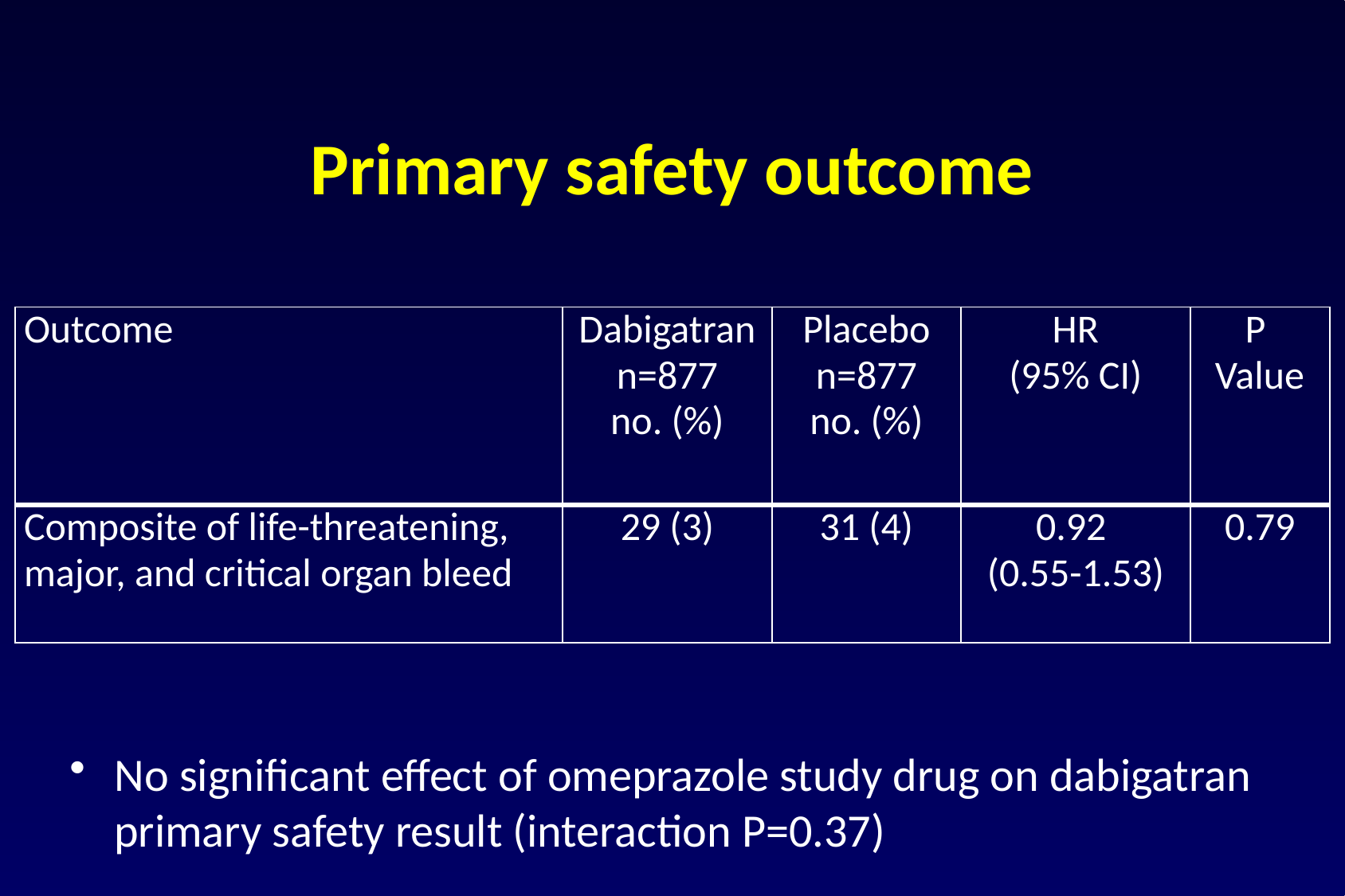

# Primary safety outcome
| Outcome | Dabigatran n=877 no. (%) | Placebo n=877 no. (%) | HR (95% CI) | P Value |
| --- | --- | --- | --- | --- |
| Composite of life-threatening, major, and critical organ bleed | 29 (3) | 31 (4) | 0.92 (0.55-1.53) | 0.79 |
No significant effect of omeprazole study drug on dabigatran primary safety result (interaction P=0.37)